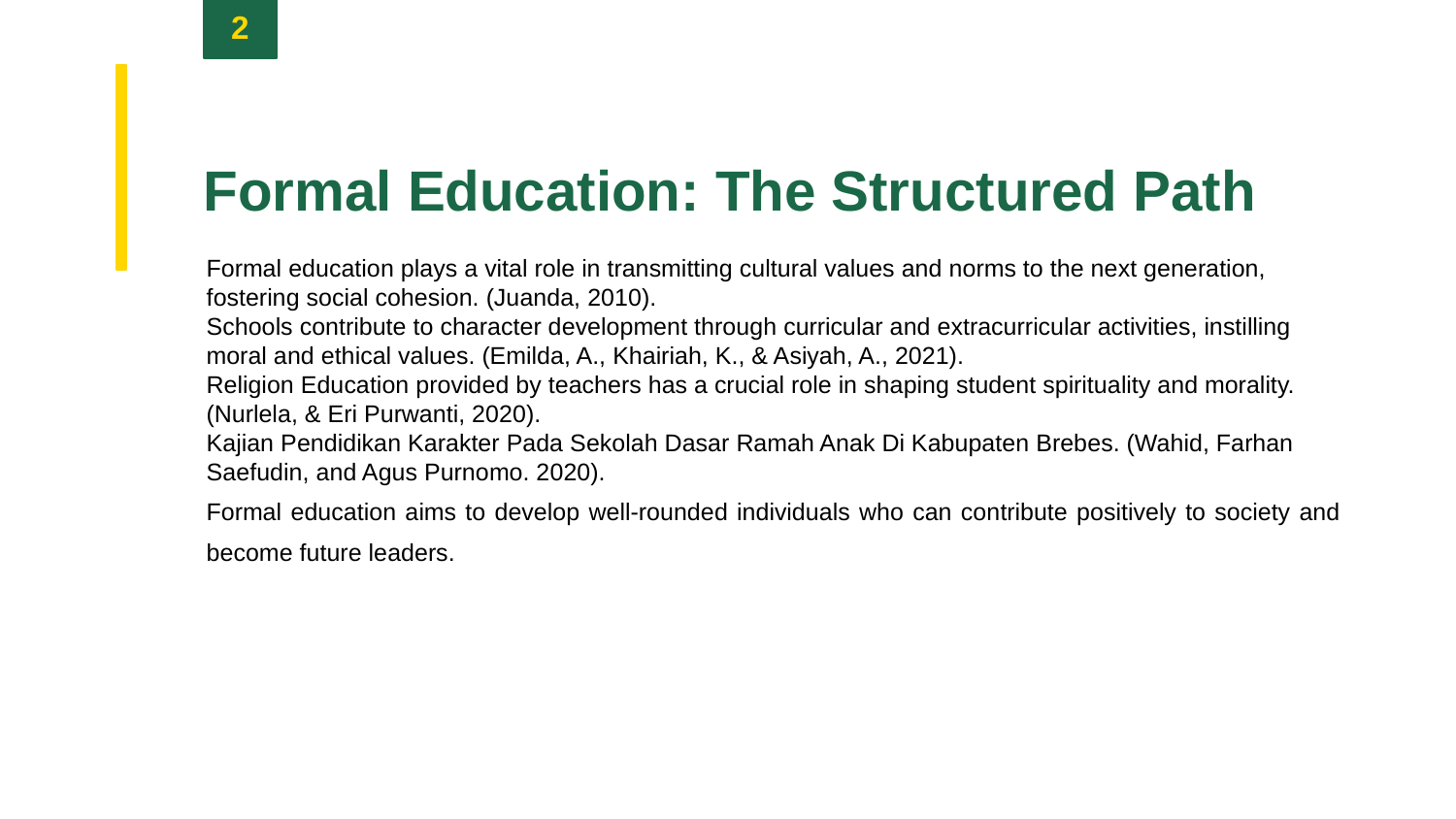

2

Formal Education: The Structured Path
Formal education plays a vital role in transmitting cultural values and norms to the next generation, fostering social cohesion. (Juanda, 2010).
Schools contribute to character development through curricular and extracurricular activities, instilling moral and ethical values. (Emilda, A., Khairiah, K., & Asiyah, A., 2021).
Religion Education provided by teachers has a crucial role in shaping student spirituality and morality. (Nurlela, & Eri Purwanti, 2020).
Kajian Pendidikan Karakter Pada Sekolah Dasar Ramah Anak Di Kabupaten Brebes. (Wahid, Farhan Saefudin, and Agus Purnomo. 2020).
Formal education aims to develop well-rounded individuals who can contribute positively to society and become future leaders.